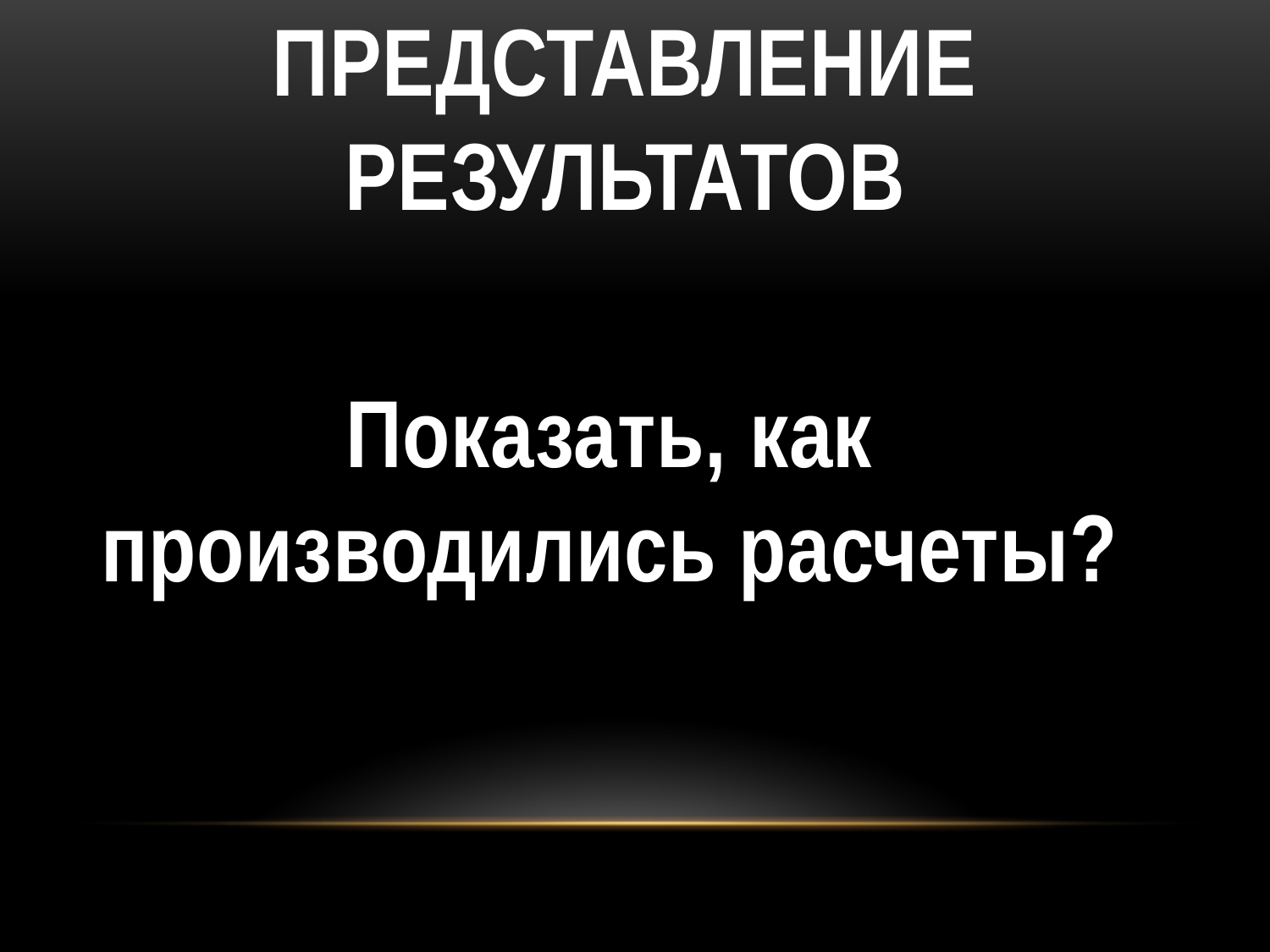

# Представление результатов

Показать, как производились расчеты?